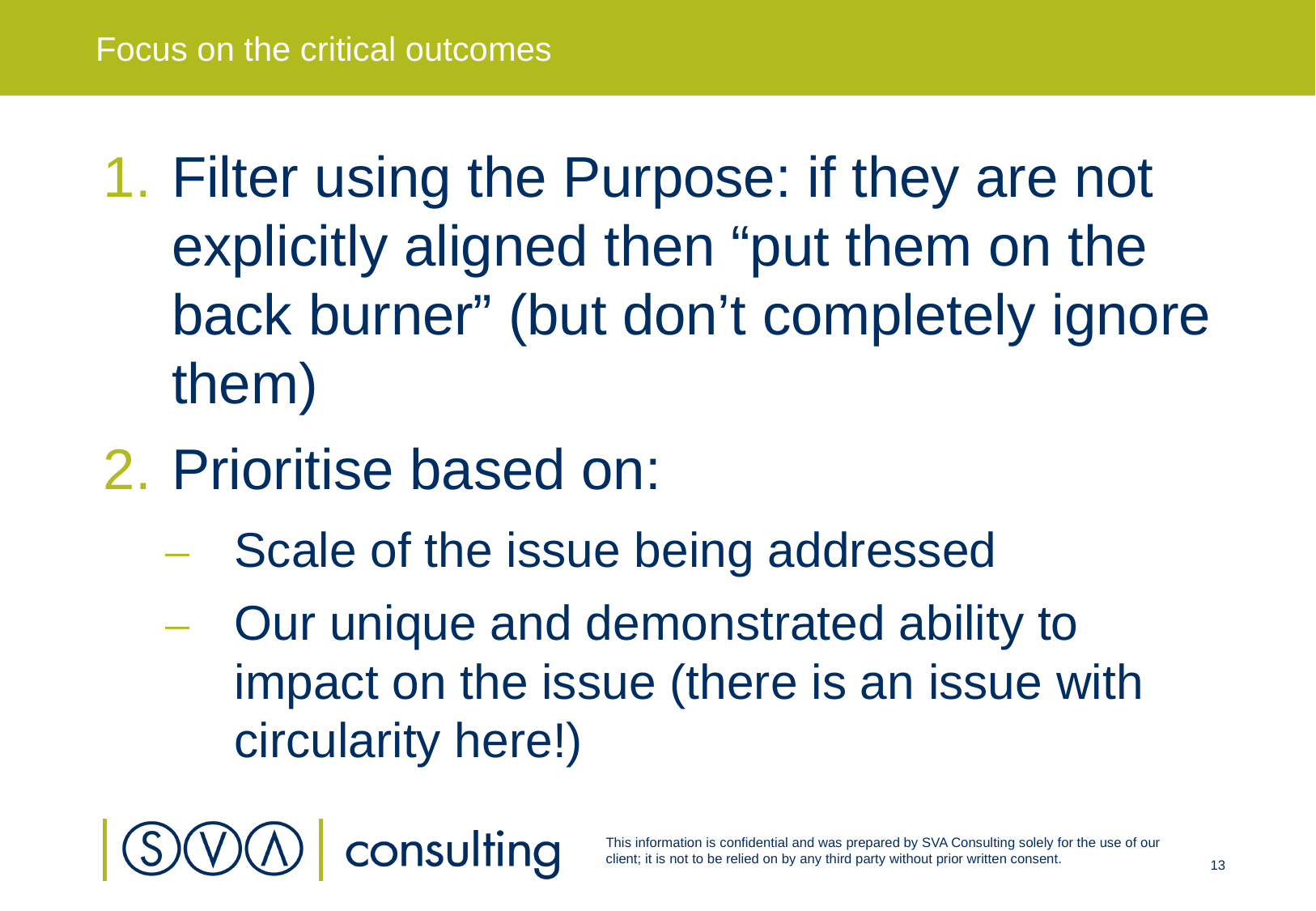

# Focus on the critical outcomes
Filter using the Purpose: if they are not explicitly aligned then “put them on the back burner” (but don’t completely ignore them)
Prioritise based on:
Scale of the issue being addressed
Our unique and demonstrated ability to impact on the issue (there is an issue with circularity here!)
13